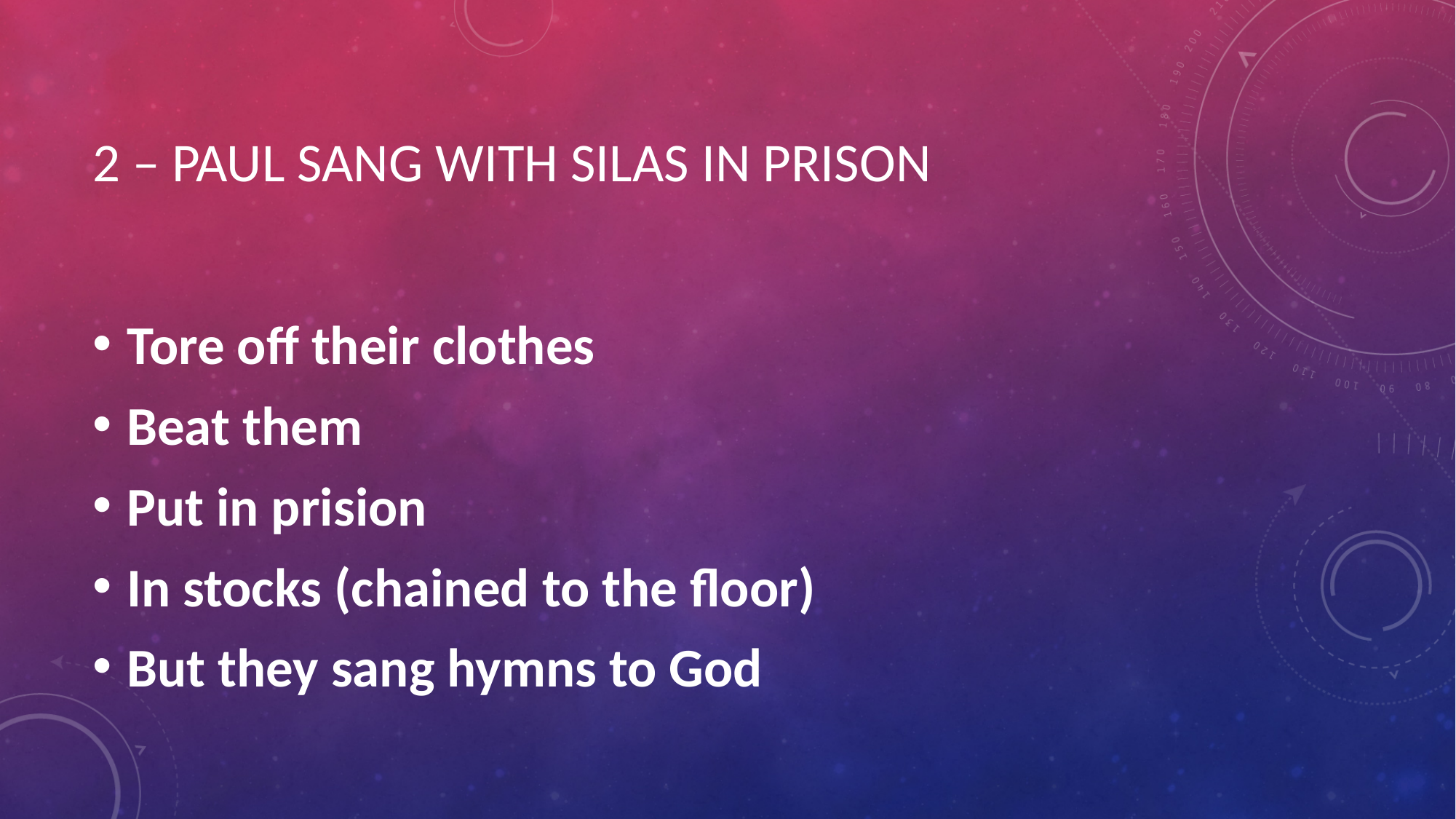

# 2 – Paul sang with silas in prison
Tore off their clothes
Beat them
Put in prision
In stocks (chained to the floor)
But they sang hymns to God